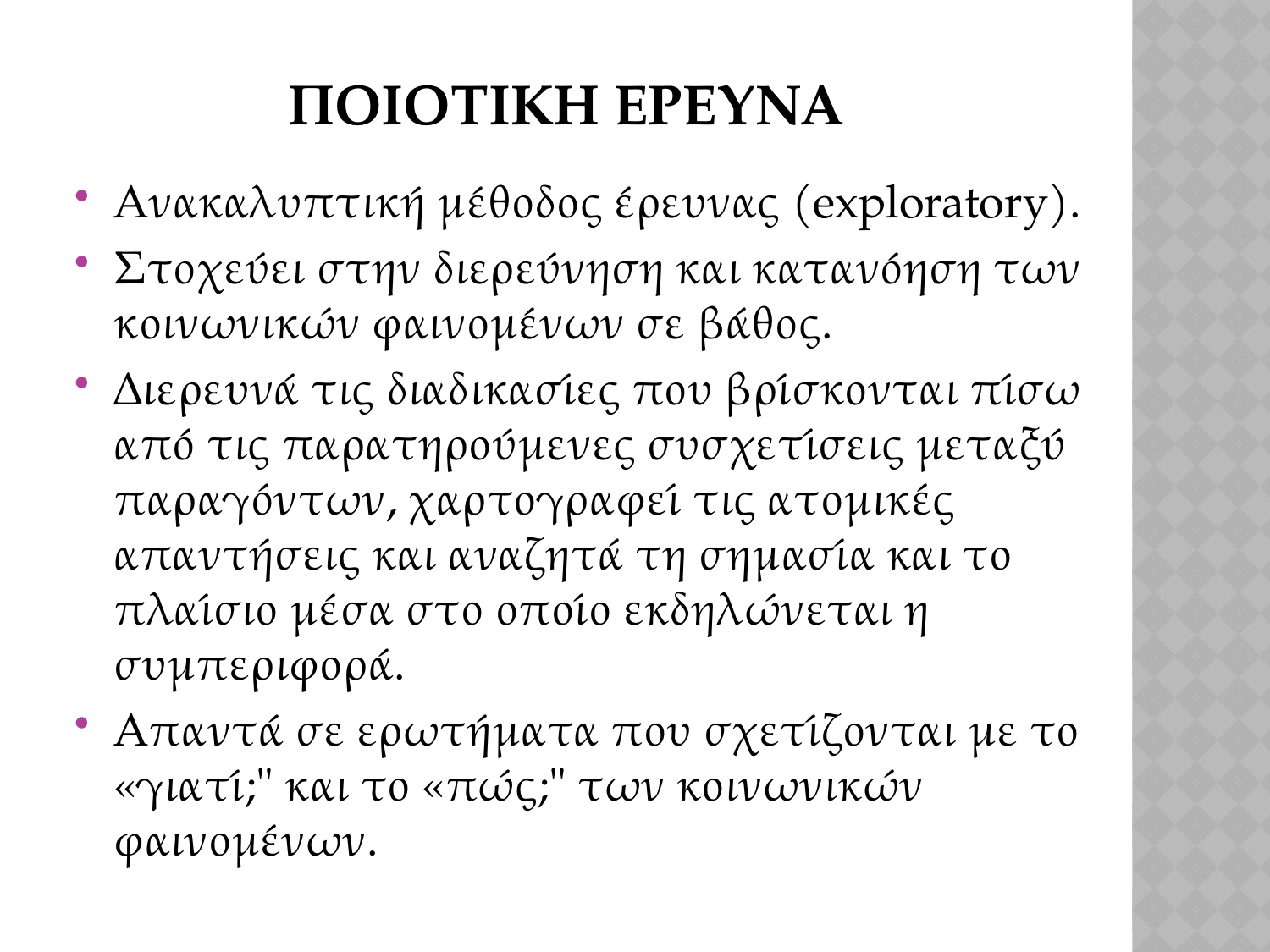

# ΠΟΙΟΤΙΚΗ ΕΡΕΥΝΑ
Ανακαλυπτική μέθοδος έρευνας (exploratory).
Στοχεύει στην διερεύνηση και κατανόηση των κοινωνικών φαινομένων σε βάθος.
Διερευνά τις διαδικασίες που βρίσκονται πίσω από τις παρατηρούμενες συσχετίσεις μεταξύ παραγόντων, χαρτογραφεί τις ατομικές απαντήσεις και αναζητά τη σημασία και το πλαίσιο μέσα στο οποίο εκδηλώνεται η συμπεριφορά.
Απαντά σε ερωτήματα που σχετίζονται με το «γιατί;" και το «πώς;" των κοινωνικών φαινομένων.